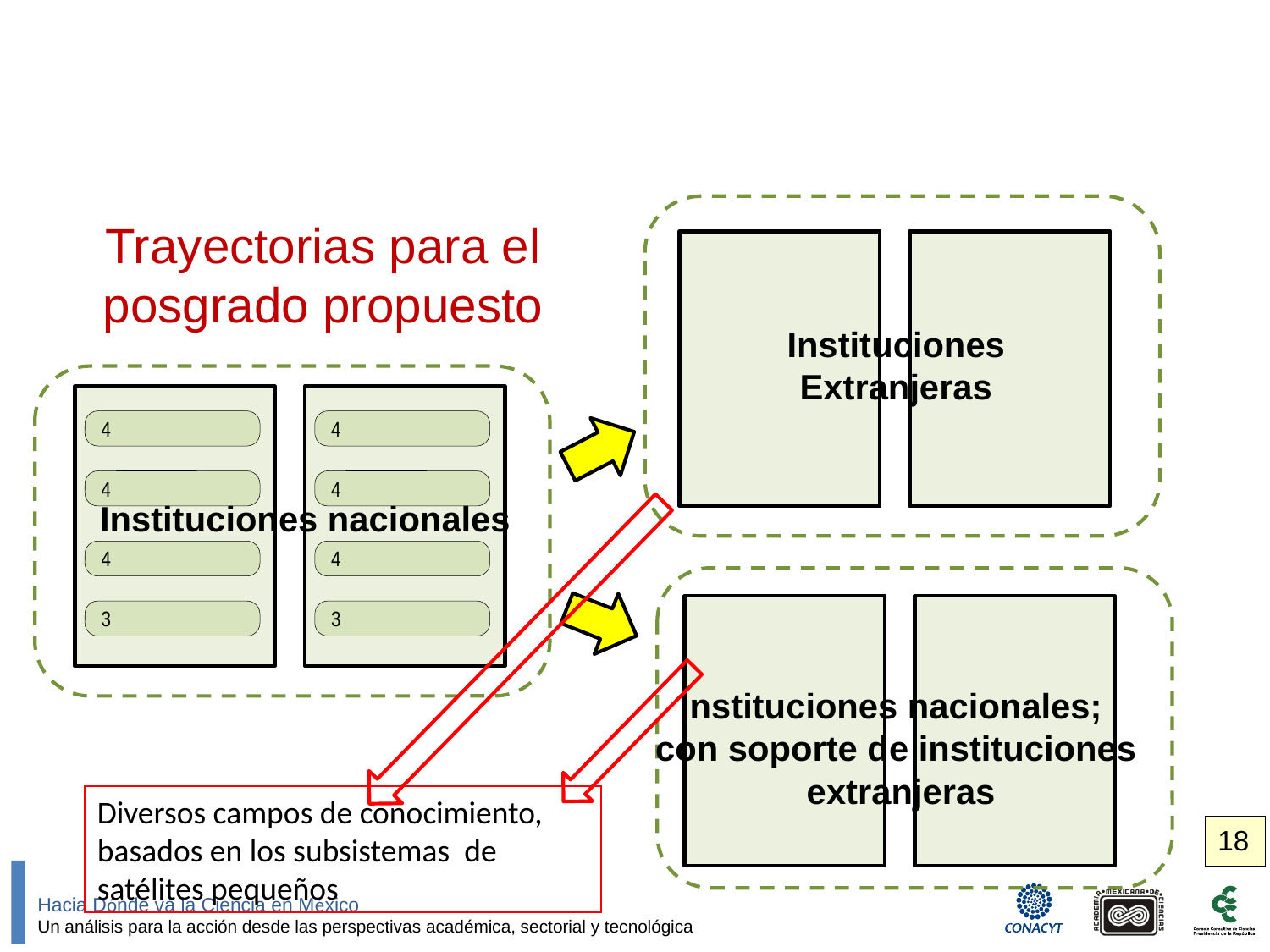

Instituciones
Extranjeras

4
4

4
4
Instituciones nacionales
4
4

3
3

Instituciones nacionales;
con soporte de instituciones
 extranjeras
Diversos campos de conocimiento, basados en los subsistemas  de satélites pequeños
# Trayectorias para el posgrado propuesto